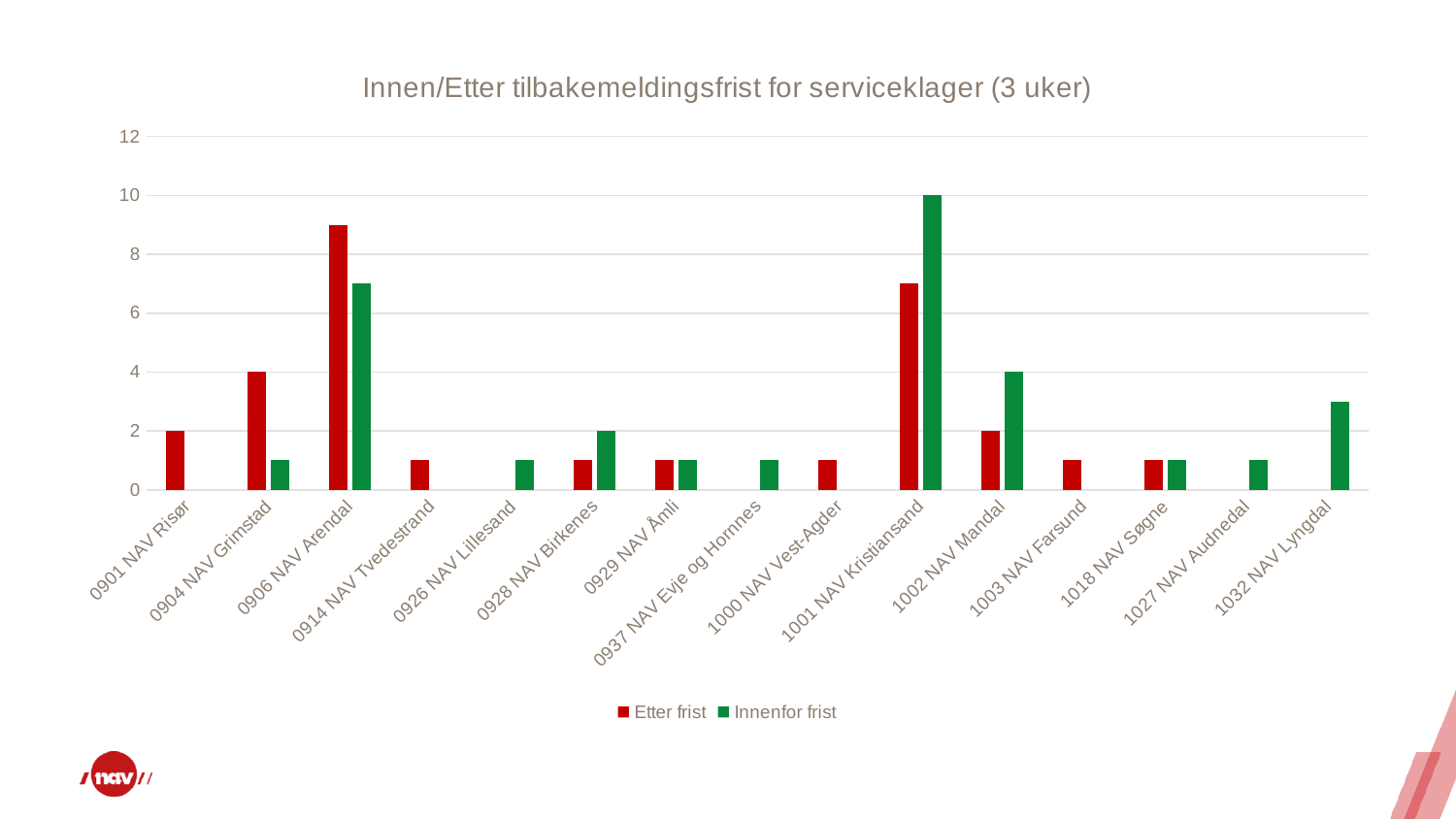

### Chart: Innen/Etter tilbakemeldingsfrist for serviceklager (3 uker)

| Category | Etter frist | Innenfor frist |
|---|---|---|
| 0901 NAV Risør | 2.0 | None |
| 0904 NAV Grimstad | 4.0 | 1.0 |
| 0906 NAV Arendal | 9.0 | 7.0 |
| 0914 NAV Tvedestrand | 1.0 | None |
| 0926 NAV Lillesand | None | 1.0 |
| 0928 NAV Birkenes | 1.0 | 2.0 |
| 0929 NAV Åmli | 1.0 | 1.0 |
| 0937 NAV Evje og Hornnes | None | 1.0 |
| 1000 NAV Vest-Agder | 1.0 | None |
| 1001 NAV Kristiansand | 7.0 | 10.0 |
| 1002 NAV Mandal | 2.0 | 4.0 |
| 1003 NAV Farsund | 1.0 | None |
| 1018 NAV Søgne | 1.0 | 1.0 |
| 1027 NAV Audnedal | None | 1.0 |
| 1032 NAV Lyngdal | None | 3.0 |